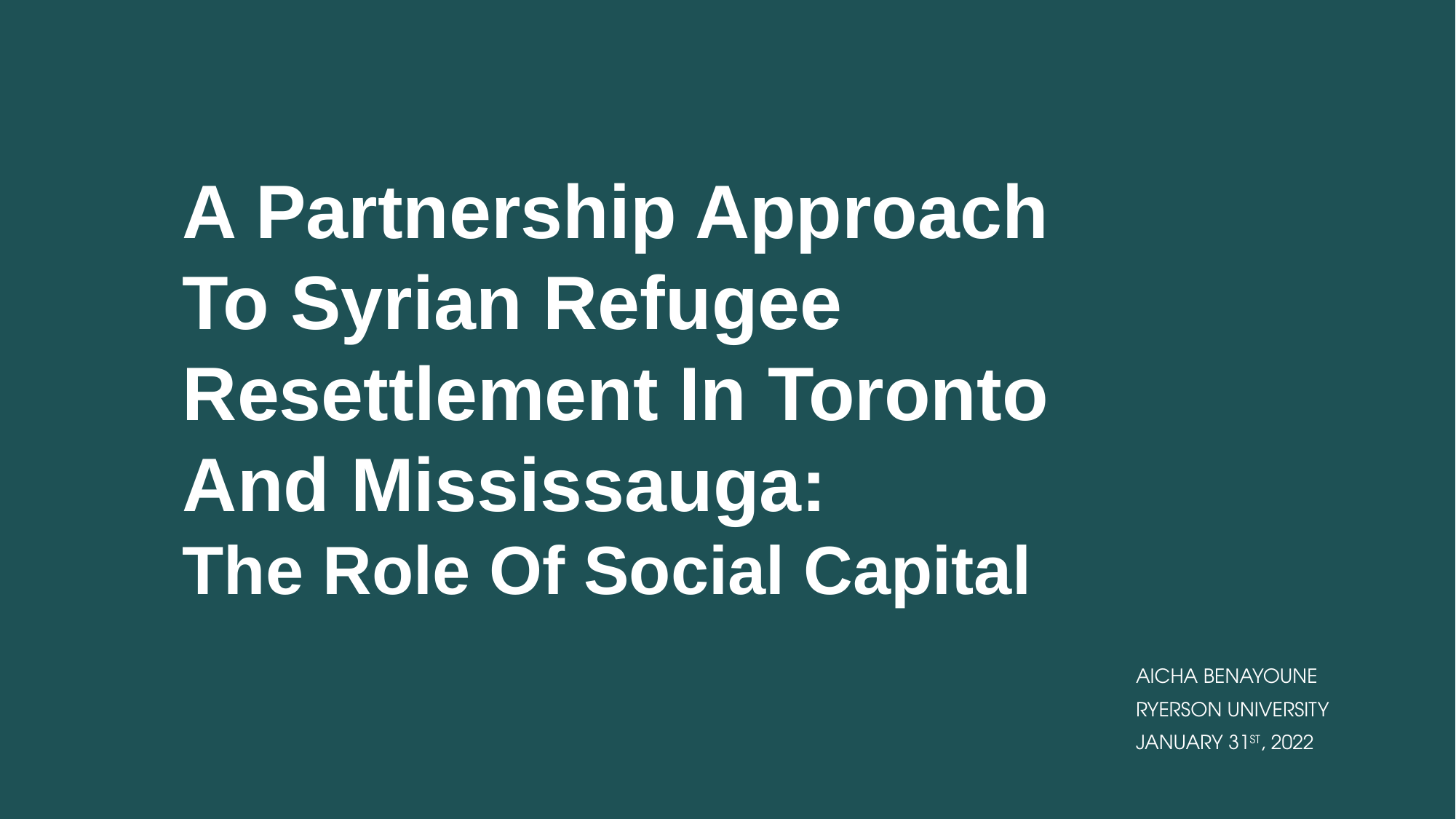

# A Partnership Approach To Syrian Refugee Resettlement In Toronto And Mississauga: The Role Of Social Capital
Aicha Benayoune
Ryerson University
January 31st, 2022